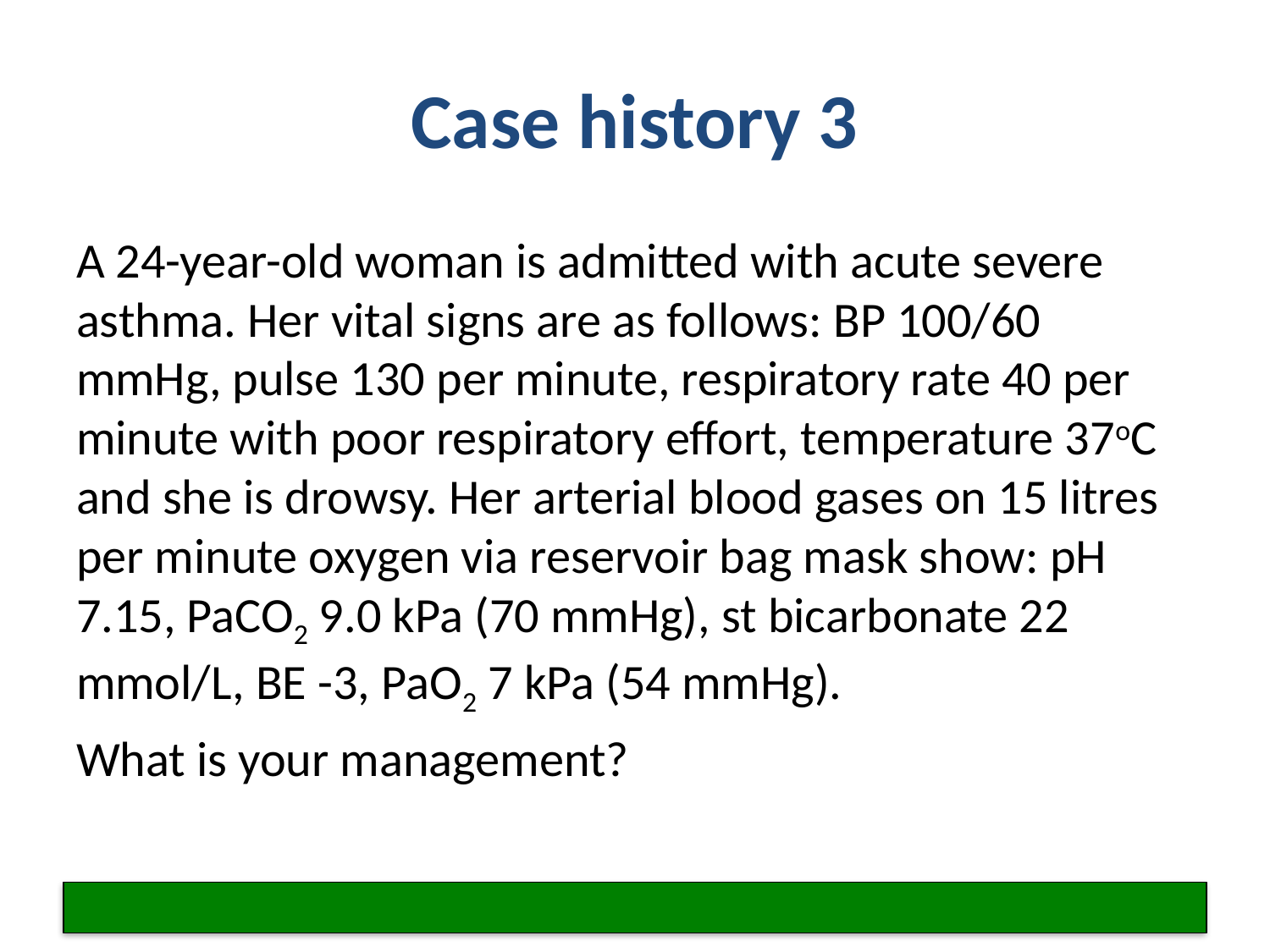

# Case history 3
A 24-year-old woman is admitted with acute severe asthma. Her vital signs are as follows: BP 100/60 mmHg, pulse 130 per minute, respiratory rate 40 per minute with poor respiratory effort, temperature 37oC and she is drowsy. Her arterial blood gases on 15 litres per minute oxygen via reservoir bag mask show: pH 7.15, PaCO2 9.0 kPa (70 mmHg), st bicarbonate 22 mmol/L, BE -3, PaO2 7 kPa (54 mmHg).
What is your management?